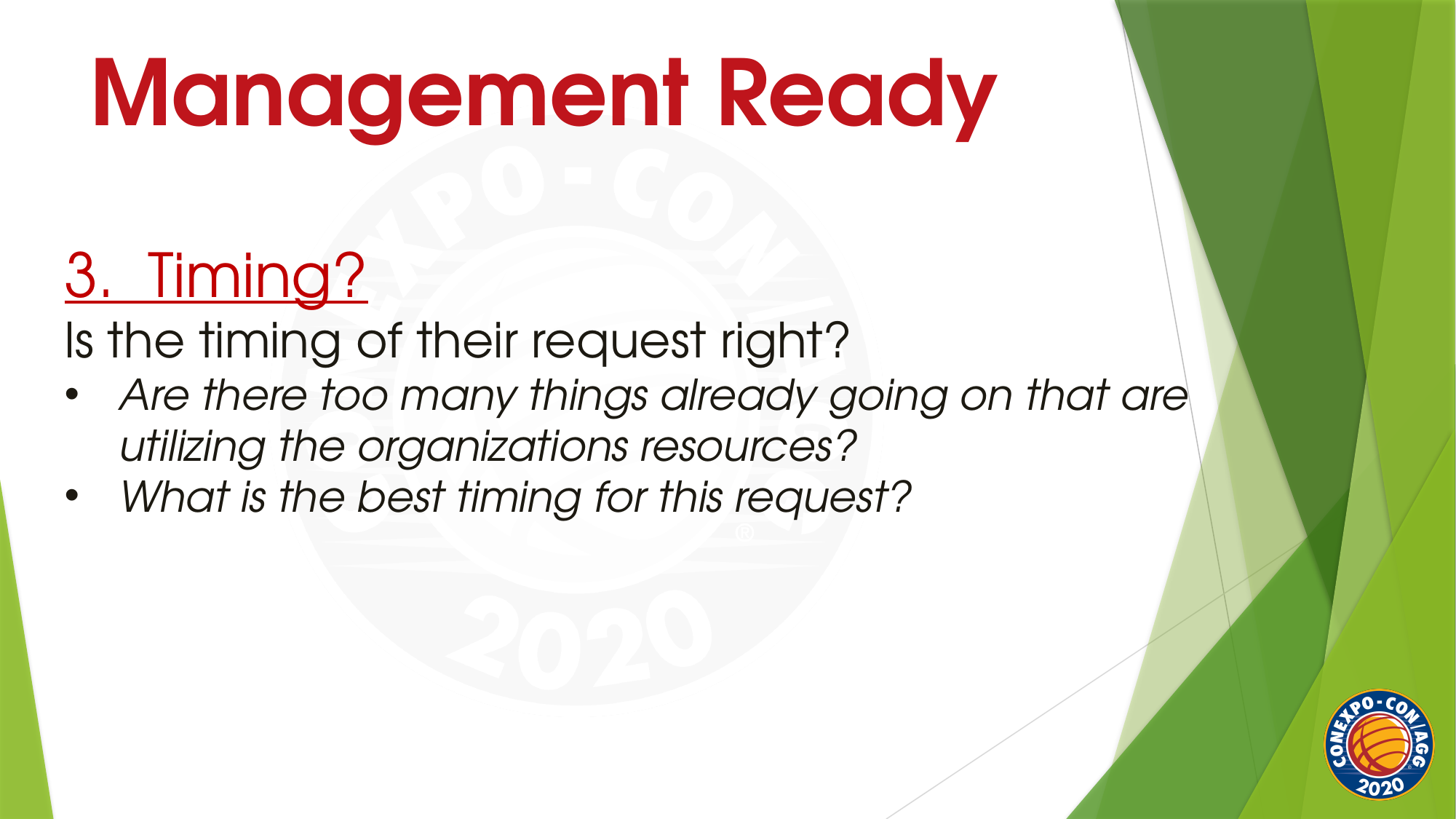

Management Ready
3.  Timing?
Is the timing of their request right?
Are there too many things already going on that are utilizing the organizations resources?
What is the best timing for this request?